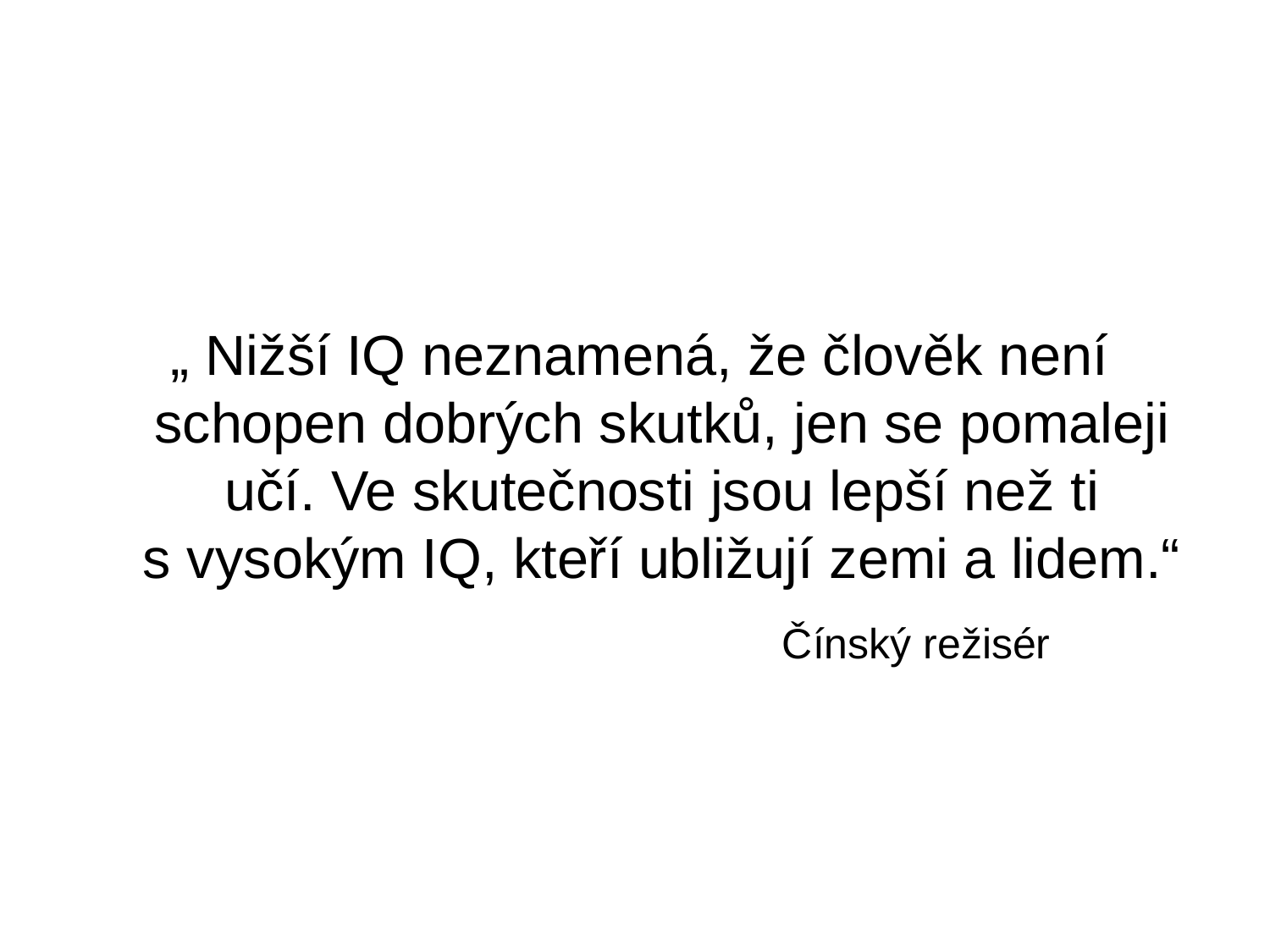

„ Nižší IQ neznamená, že člověk není schopen dobrých skutků, jen se pomaleji učí. Ve skutečnosti jsou lepší než ti s vysokým IQ, kteří ubližují zemi a lidem.“
					Čínský režisér